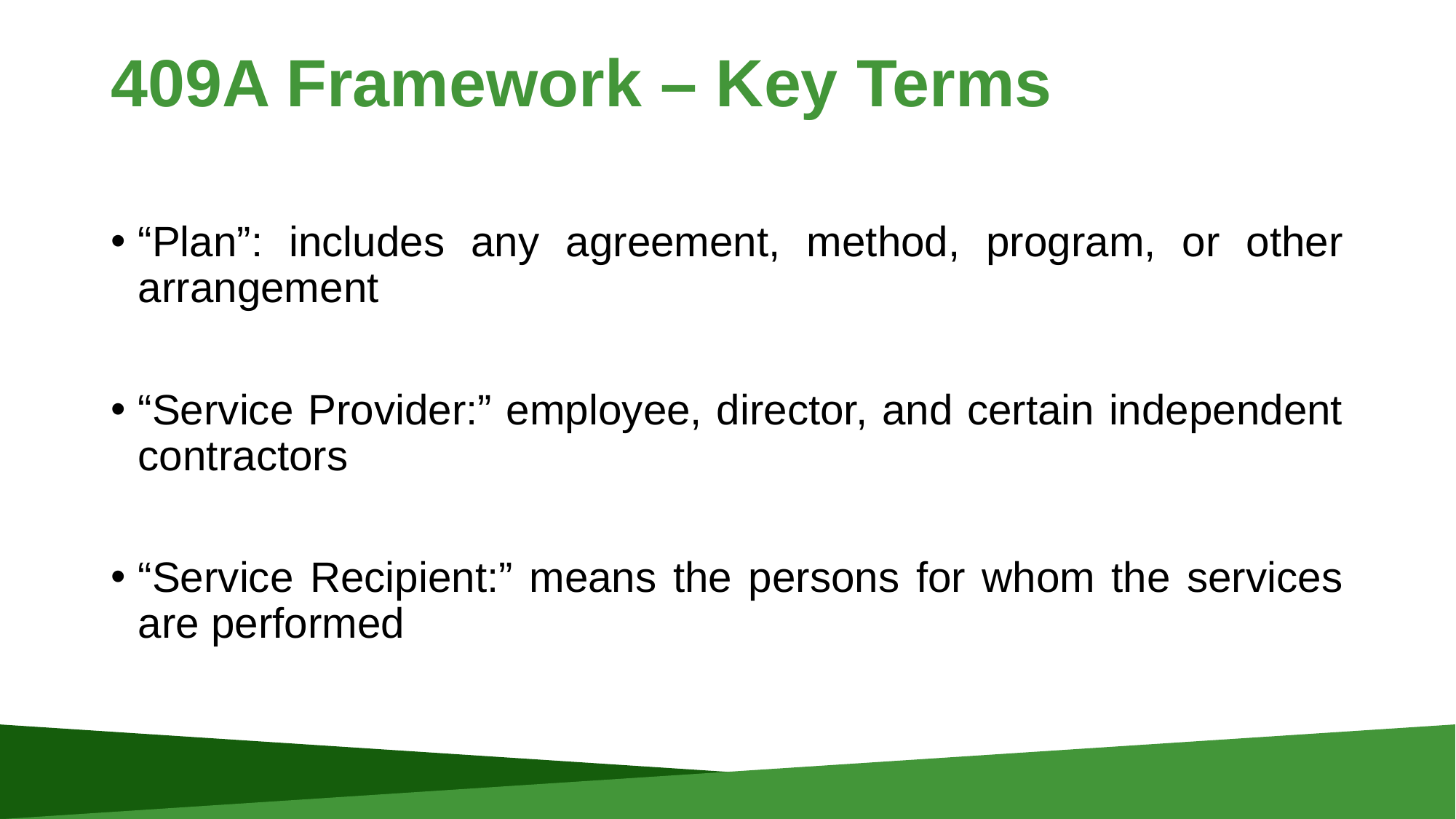

# 409A Framework – Key Terms
“Plan”: includes any agreement, method, program, or other arrangement

“Service Provider:” employee, director, and certain independent contractors

“Service Recipient:” means the persons for whom the services are performed